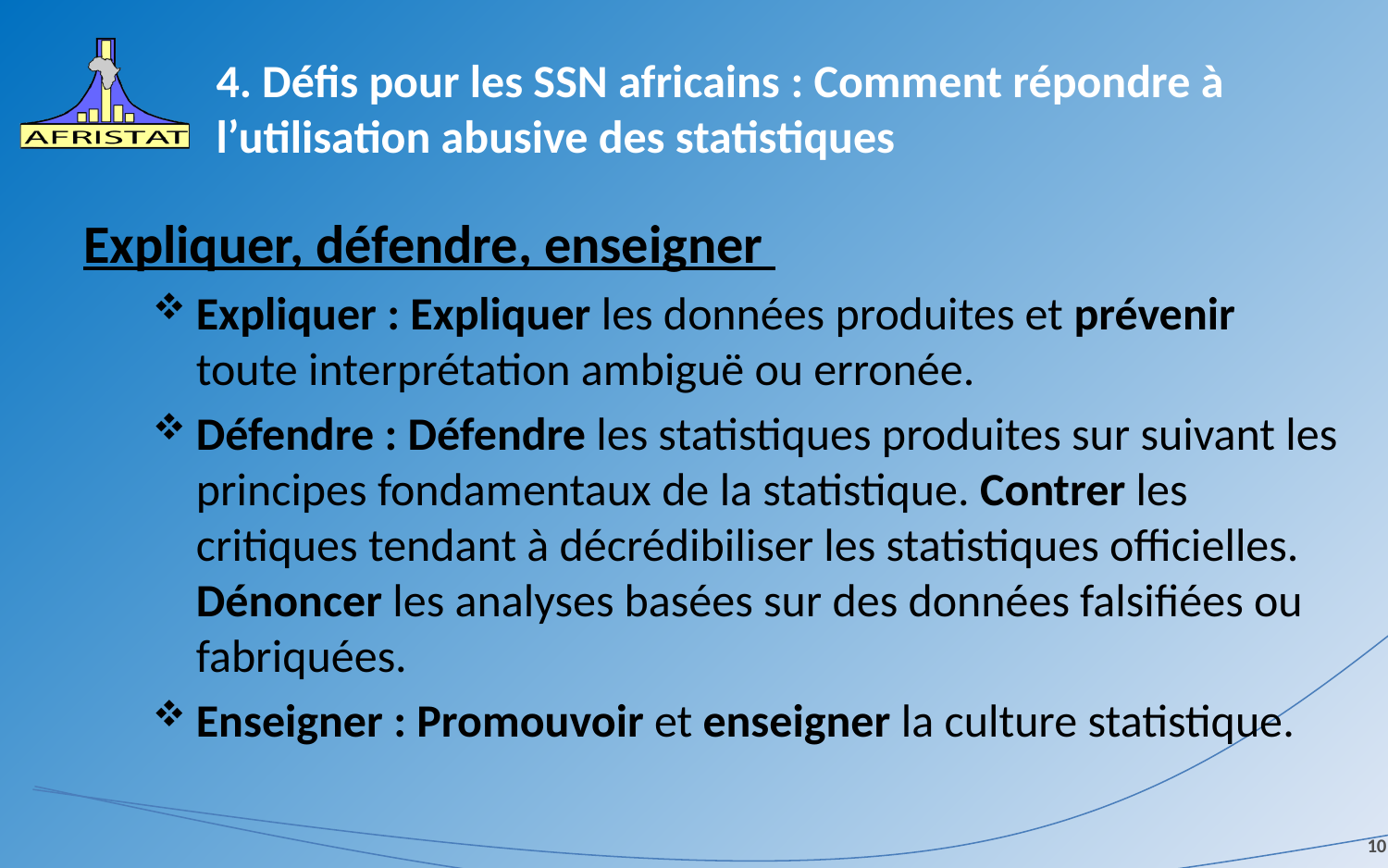

# 4. Défis pour les SSN africains : Comment répondre à l’utilisation abusive des statistiques
Expliquer, défendre, enseigner
Expliquer : Expliquer les données produites et prévenir toute interprétation ambiguë ou erronée.
Défendre : Défendre les statistiques produites sur suivant les principes fondamentaux de la statistique. Contrer les critiques tendant à décrédibiliser les statistiques officielles. Dénoncer les analyses basées sur des données falsifiées ou fabriquées.
Enseigner : Promouvoir et enseigner la culture statistique.

10